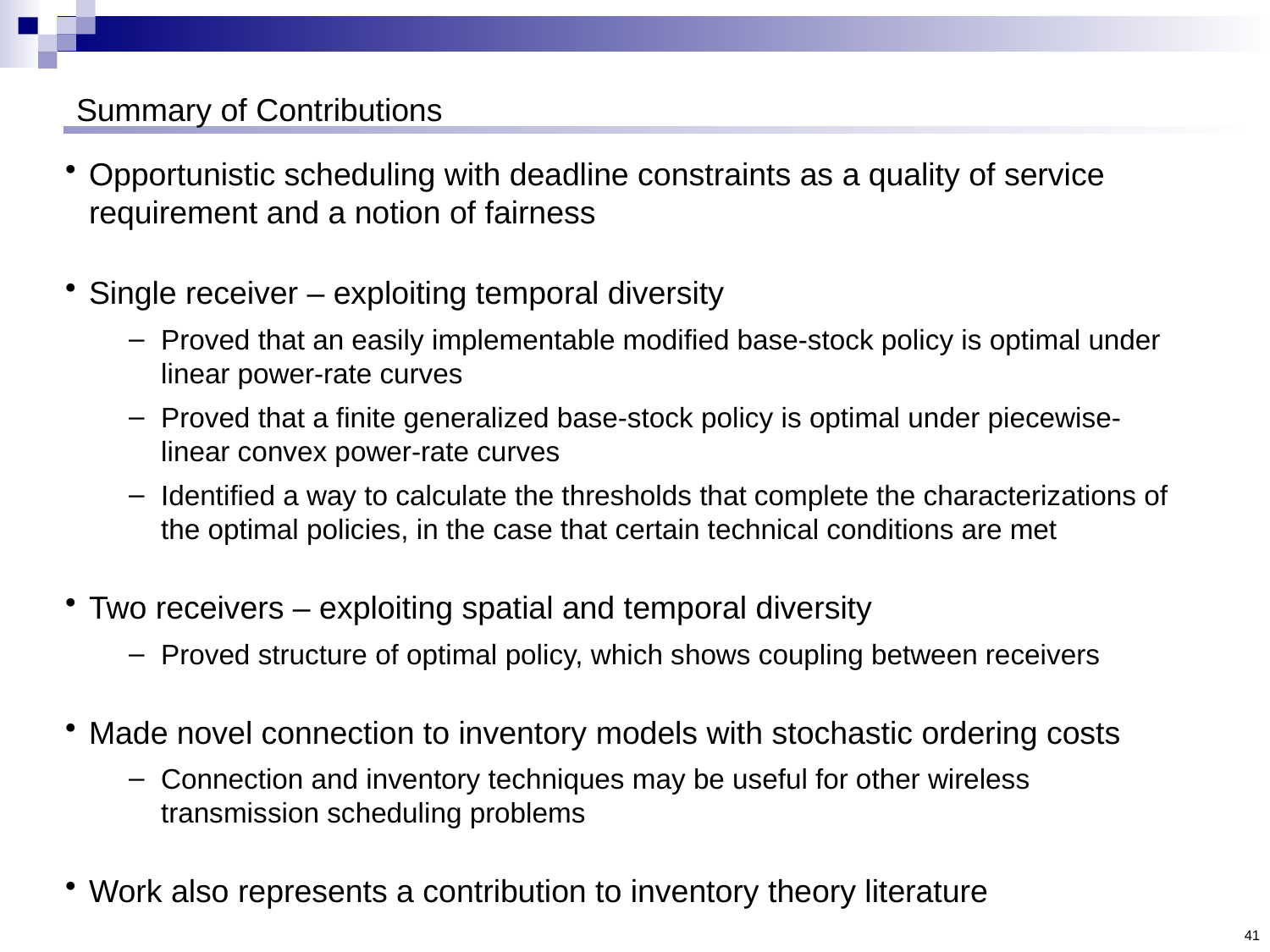

# Summary of Contributions
Opportunistic scheduling with deadline constraints as a quality of service requirement and a notion of fairness
Single receiver – exploiting temporal diversity
Proved that an easily implementable modified base-stock policy is optimal under linear power-rate curves
Proved that a finite generalized base-stock policy is optimal under piecewise-linear convex power-rate curves
Identified a way to calculate the thresholds that complete the characterizations of the optimal policies, in the case that certain technical conditions are met
Two receivers – exploiting spatial and temporal diversity
Proved structure of optimal policy, which shows coupling between receivers
Made novel connection to inventory models with stochastic ordering costs
Connection and inventory techniques may be useful for other wireless transmission scheduling problems
Work also represents a contribution to inventory theory literature